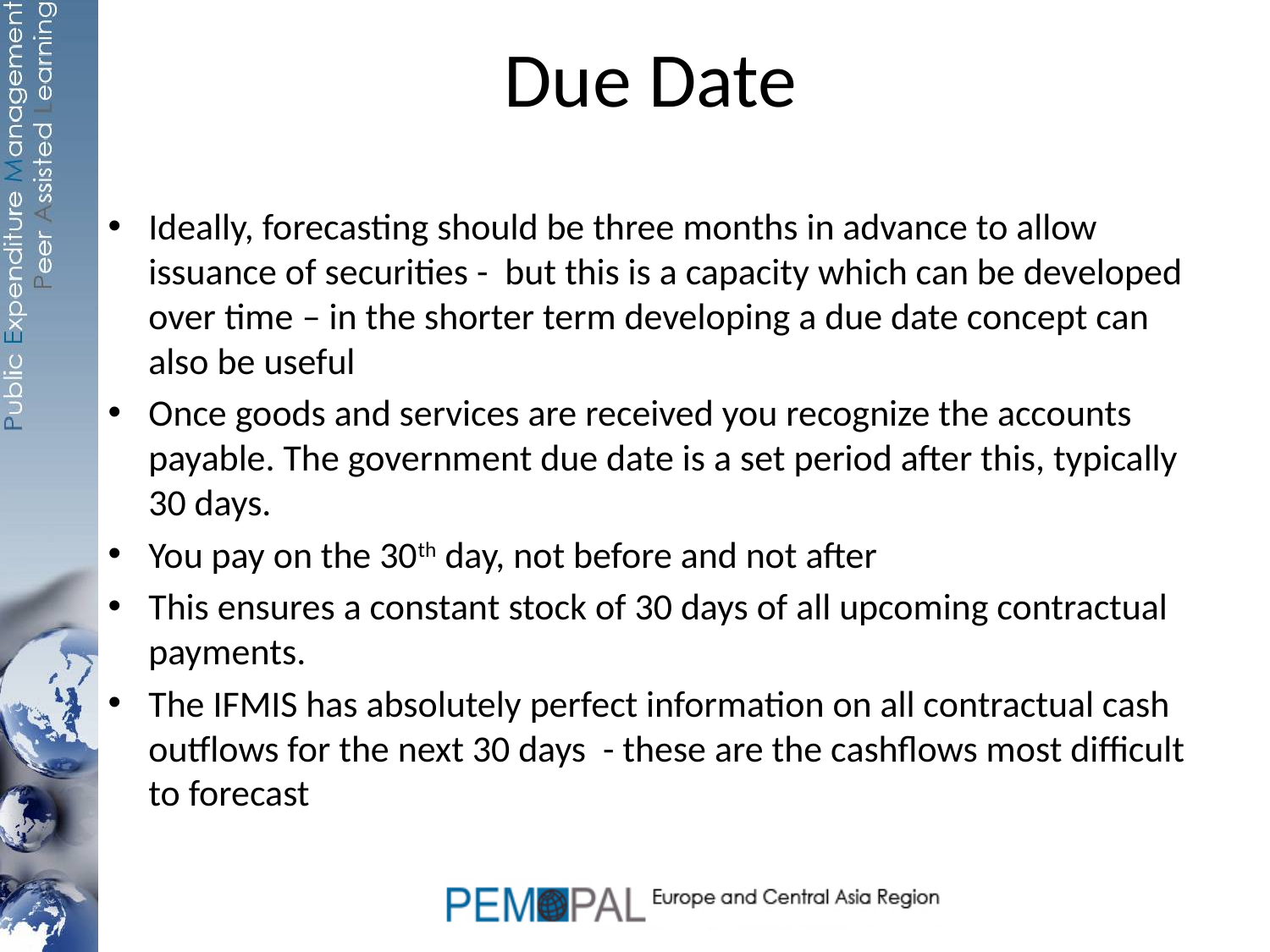

# Due Date
Ideally, forecasting should be three months in advance to allow issuance of securities -  but this is a capacity which can be developed over time – in the shorter term developing a due date concept can also be useful
Once goods and services are received you recognize the accounts payable. The government due date is a set period after this, typically 30 days.
You pay on the 30th day, not before and not after
This ensures a constant stock of 30 days of all upcoming contractual payments.
The IFMIS has absolutely perfect information on all contractual cash outflows for the next 30 days  - these are the cashflows most difficult to forecast